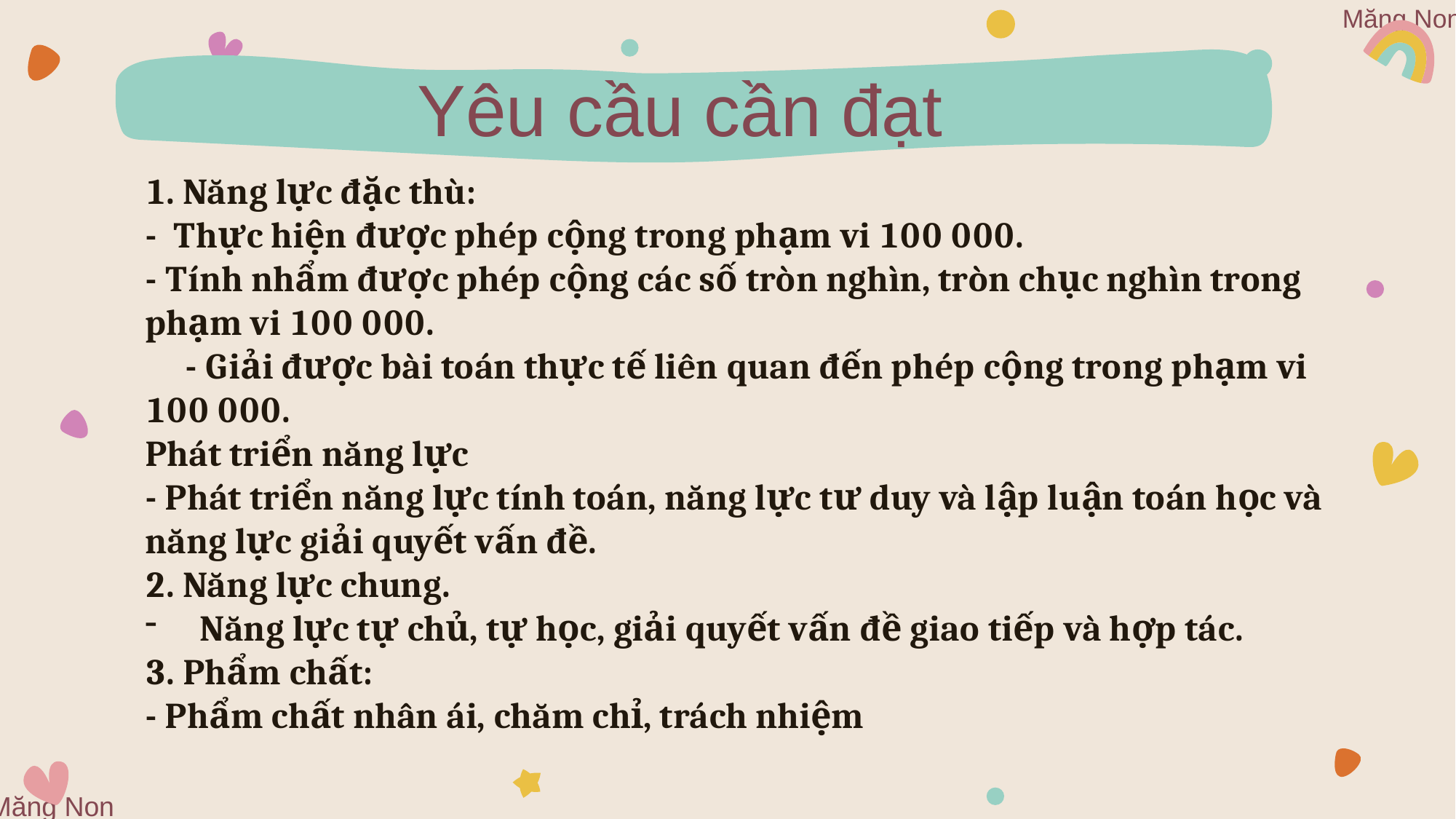

Yêu cầu cần đạt

1. Năng lực đặc thù:
-  Thực hiện được phép cộng trong phạm vi 100 000.
- Tính nhẩm được phép cộng các số tròn nghìn, tròn chục nghìn trong phạm vi 100 000.
     - Giải được bài toán thực tế liên quan đến phép cộng trong phạm vi 100 000.
Phát triển năng lực
- Phát triển năng lực tính toán, năng lực tư duy và lập luận toán học và năng lực giải quyết vấn đề.
2. Năng lực chung.
Năng lực tự chủ, tự học, giải quyết vấn đề giao tiếp và hợp tác.
3. Phẩm chất:
- Phẩm chất nhân ái, chăm chỉ, trách nhiệm